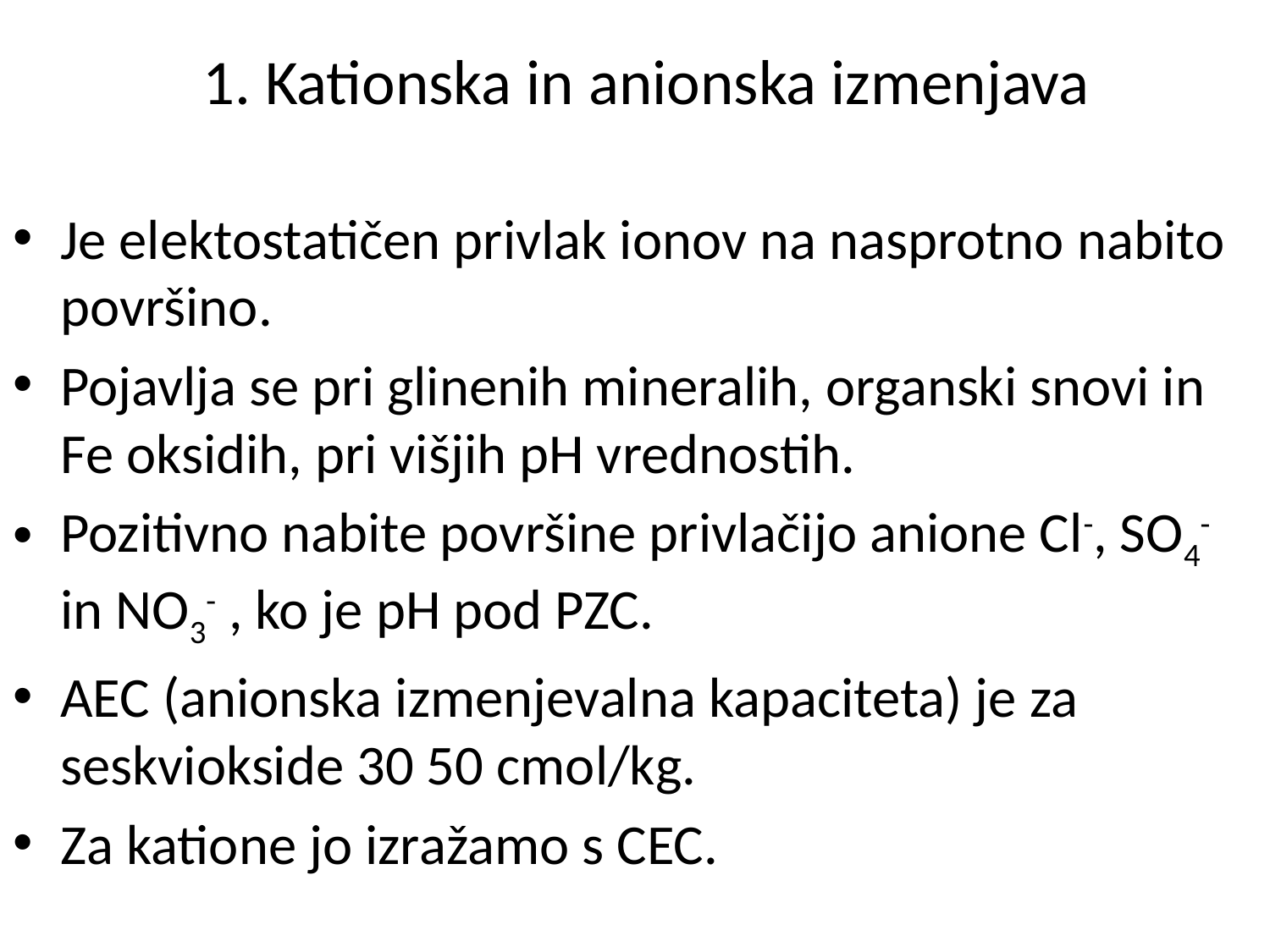

# 1. Kationska in anionska izmenjava
Je elektostatičen privlak ionov na nasprotno nabito površino.
Pojavlja se pri glinenih mineralih, organski snovi in Fe oksidih, pri višjih pH vrednostih.
Pozitivno nabite površine privlačijo anione Cl-, SO4- in NO3- , ko je pH pod PZC.
AEC (anionska izmenjevalna kapaciteta) je za seskviokside 30 50 cmol/kg.
Za katione jo izražamo s CEC.